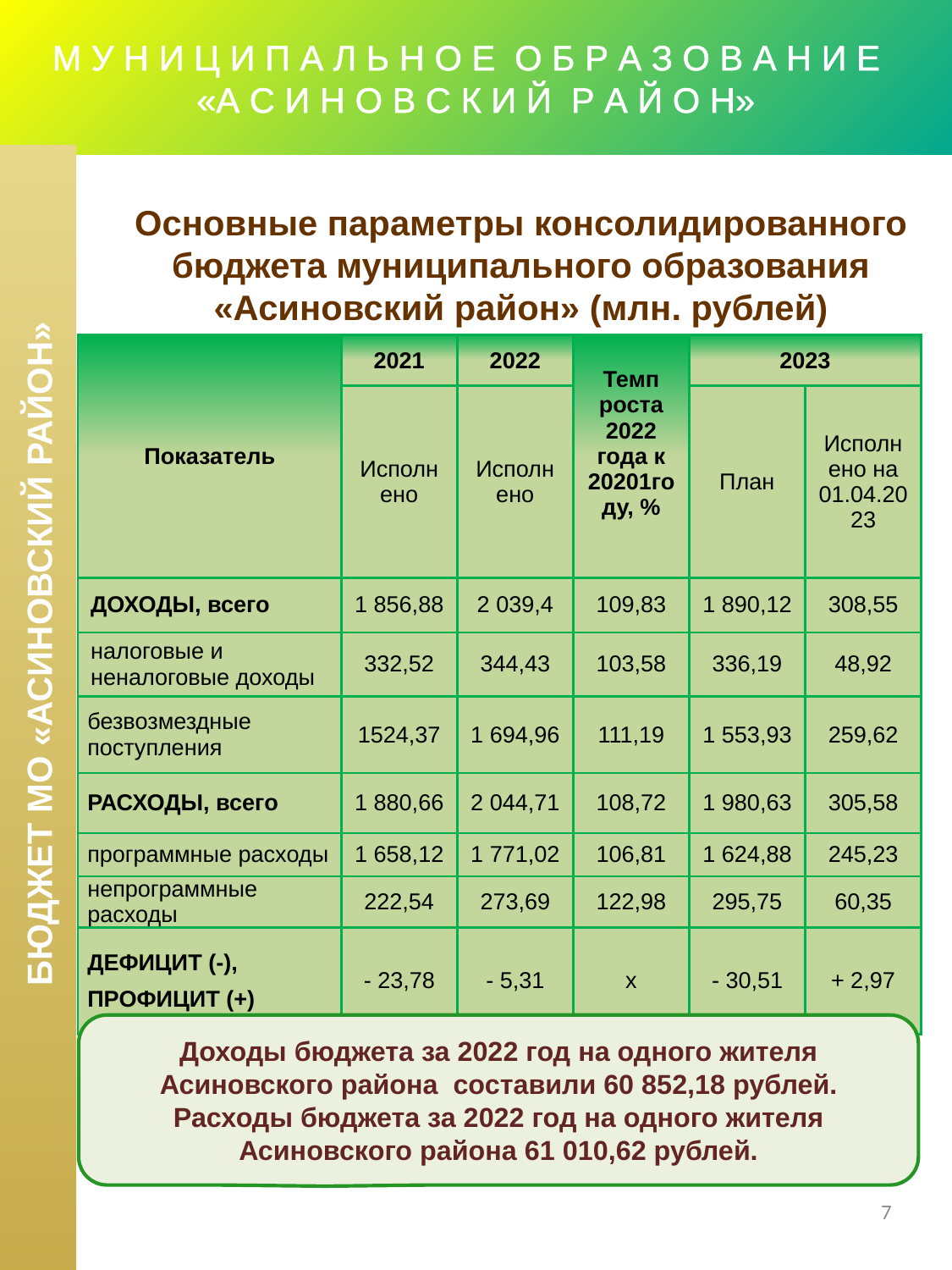

# М У Н И Ц И П А Л Ь Н О Е  О Б Р А З О В А Н И Е «А С И Н О В С К И Й  Р А Й О Н»

Основные параметры консолидированного бюджета муниципального образования «Асиновский район» (млн. рублей)
| Показатель | 2021 | 2022 | Темп роста 2022 года к 20201году, % | 2023 |  |
| --- | --- | --- | --- | --- | --- |
|  | Исполнено | Исполнено |  | План | Исполнено на 01.04.2023 |
| ДОХОДЫ, всего | 1 856,88 | 2 039,4 | 109,83 | 1 890,12 | 308,55 |
| налоговые и неналоговые доходы | 332,52 | 344,43 | 103,58 | 336,19 | 48,92 |
| безвозмездные поступления | 1524,37 | 1 694,96 | 111,19 | 1 553,93 | 259,62 |
| РАСХОДЫ, всего | 1 880,66 | 2 044,71 | 108,72 | 1 980,63 | 305,58 |
| программные расходы | 1 658,12 | 1 771,02 | 106,81 | 1 624,88 | 245,23 |
| непрограммные расходы | 222,54 | 273,69 | 122,98 | 295,75 | 60,35 |
| ДЕФИЦИТ (-), ПРОФИЦИТ (+) | - 23,78 | - 5,31 | х | - 30,51 | + 2,97 |
           БЮДЖЕТ МО «АСИНОВСКИЙ РАЙОН»
Доходы бюджета за 2022 год на одного жителя Асиновского района  составили 60 852,18 рублей.
Расходы бюджета за 2022 год на одного жителя Асиновского района 61 010,62 рублей.
7